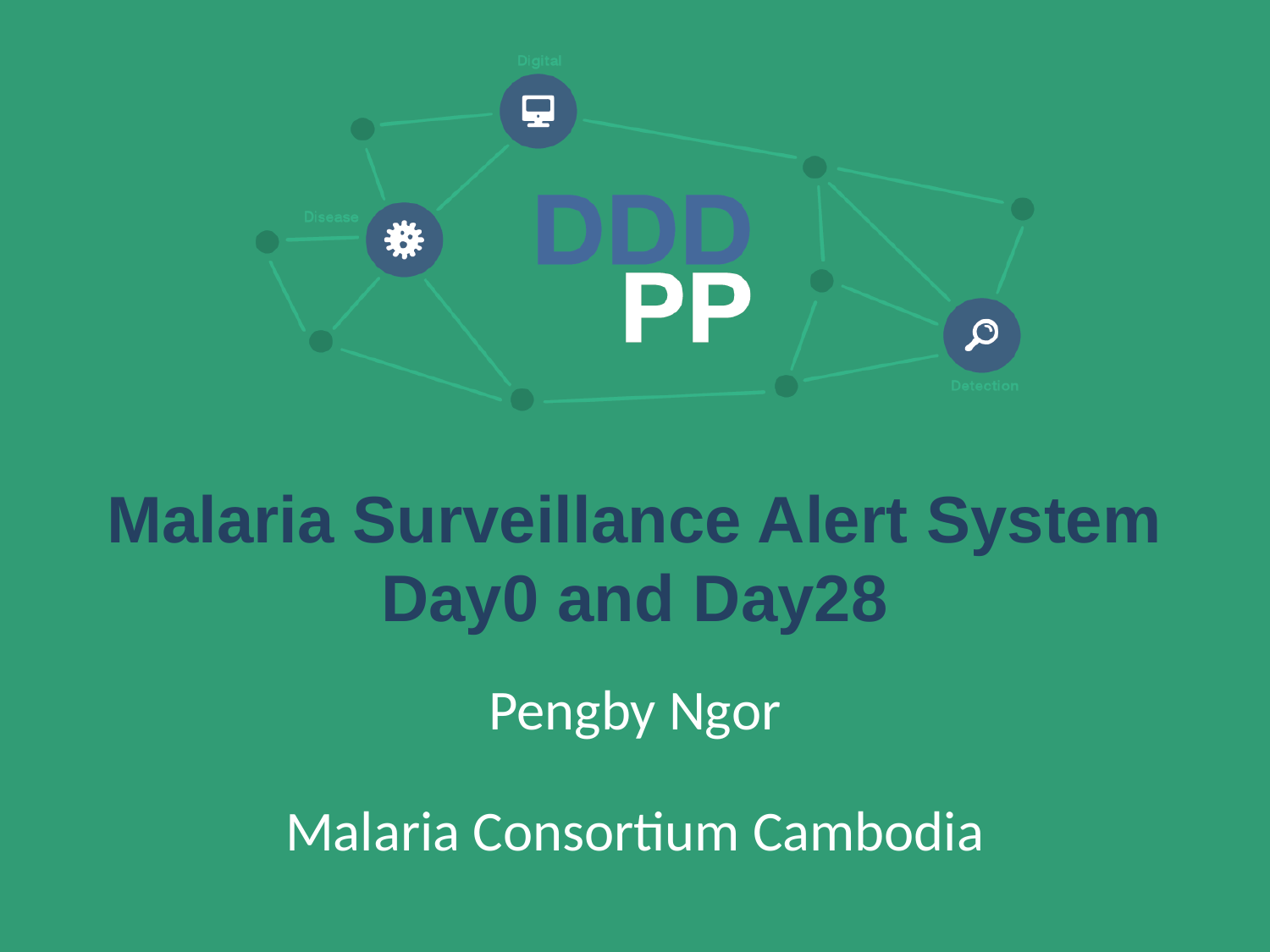

# Malaria Surveillance Alert System Day0 and Day28
Pengby Ngor
Malaria Consortium Cambodia